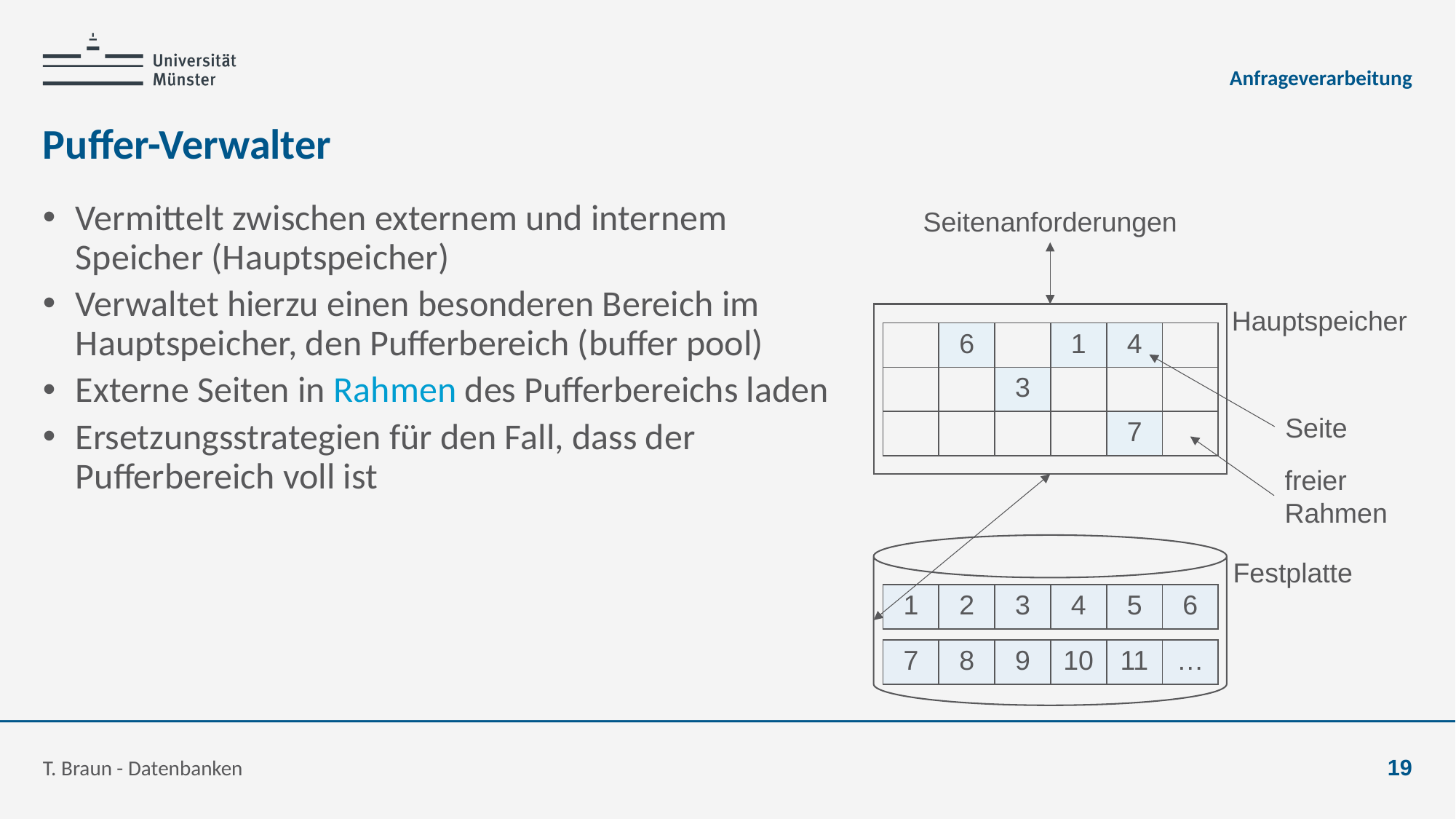

Anfrageverarbeitung
# Puffer-Verwalter
Vermittelt zwischen externem und internem Speicher (Hauptspeicher)
Verwaltet hierzu einen besonderen Bereich im Hauptspeicher, den Pufferbereich (buffer pool)
Externe Seiten in Rahmen des Pufferbereichs laden
Ersetzungsstrategien für den Fall, dass der Pufferbereich voll ist
Seitenanforderungen
Hauptspeicher

Seite
freier
Rahmen

Festplatte
|  | 6 |  | 1 | 4 |  |
| --- | --- | --- | --- | --- | --- |
|  |  | 3 |  |  |  |
|  |  |  |  | 7 |  |
| 1 | 2 | 3 | 4 | 5 | 6 |
| --- | --- | --- | --- | --- | --- |
| 7 | 8 | 9 | 10 | 11 | … |
| --- | --- | --- | --- | --- | --- |
T. Braun - Datenbanken
19